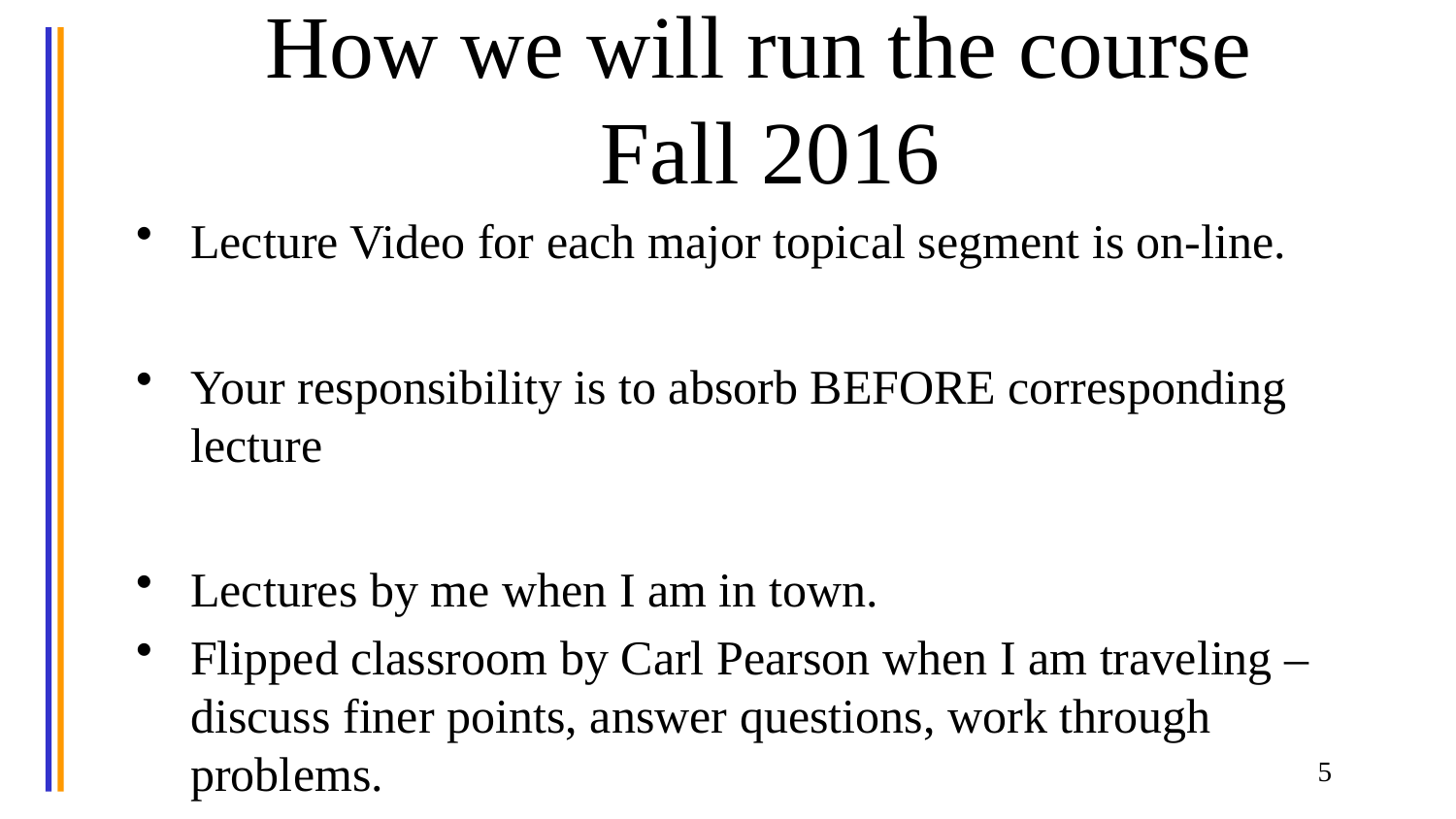

# How we will run the course Fall 2016
Lecture Video for each major topical segment is on-line.

Your responsibility is to absorb BEFORE corresponding lecture

Lectures by me when I am in town.
Flipped classroom by Carl Pearson when I am traveling – discuss finer points, answer questions, work through problems.
5